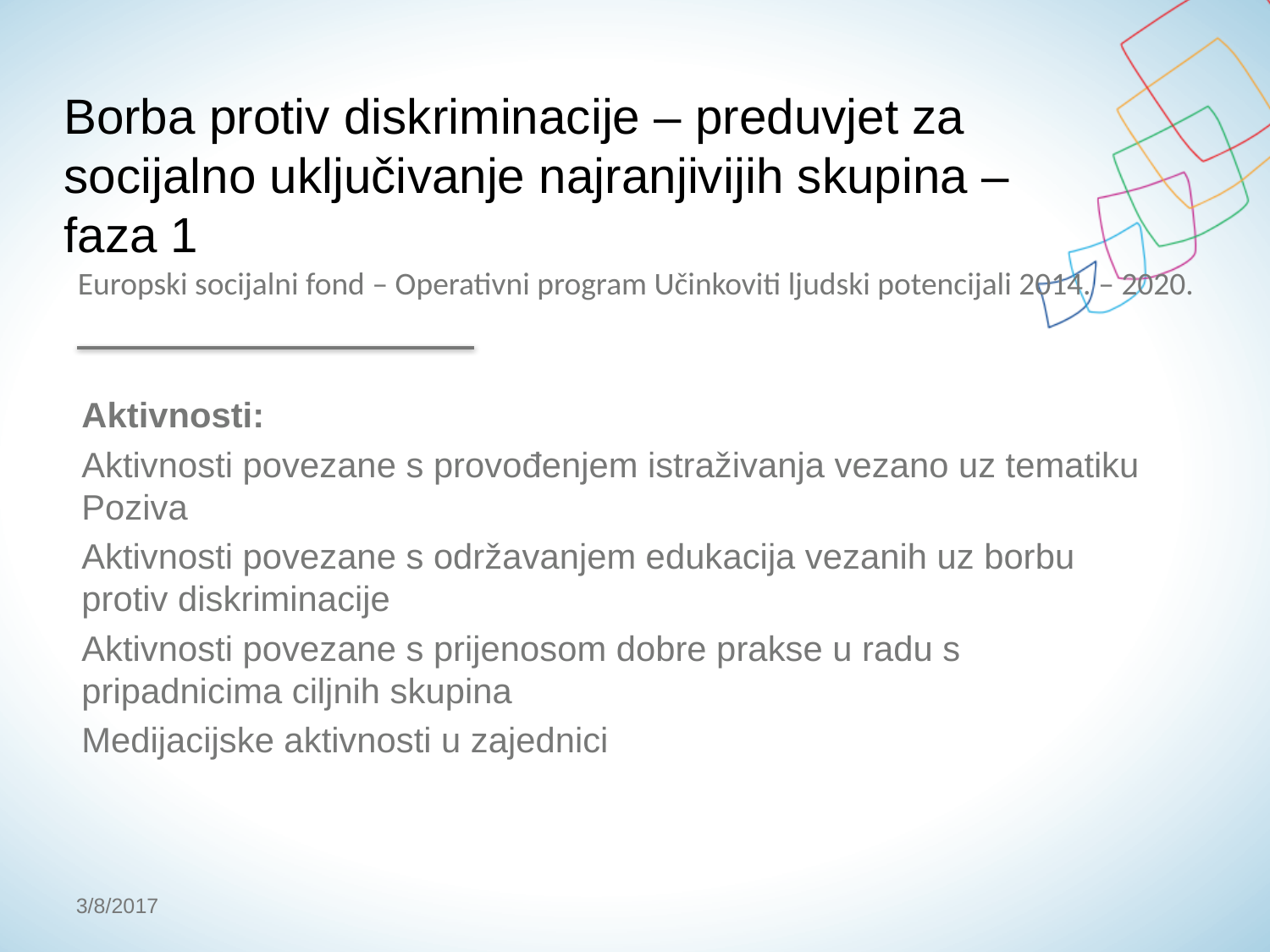

# Borba protiv diskriminacije – preduvjet za socijalno uključivanje najranjivijih skupina – faza 1
Europski socijalni fond – Operativni program Učinkoviti ljudski potencijali 2014. – 2020.
Aktivnosti:
Aktivnosti povezane s provođenjem istraživanja vezano uz tematiku Poziva
Aktivnosti povezane s održavanjem edukacija vezanih uz borbu protiv diskriminacije
Aktivnosti povezane s prijenosom dobre prakse u radu s pripadnicima ciljnih skupina
Medijacijske aktivnosti u zajednici